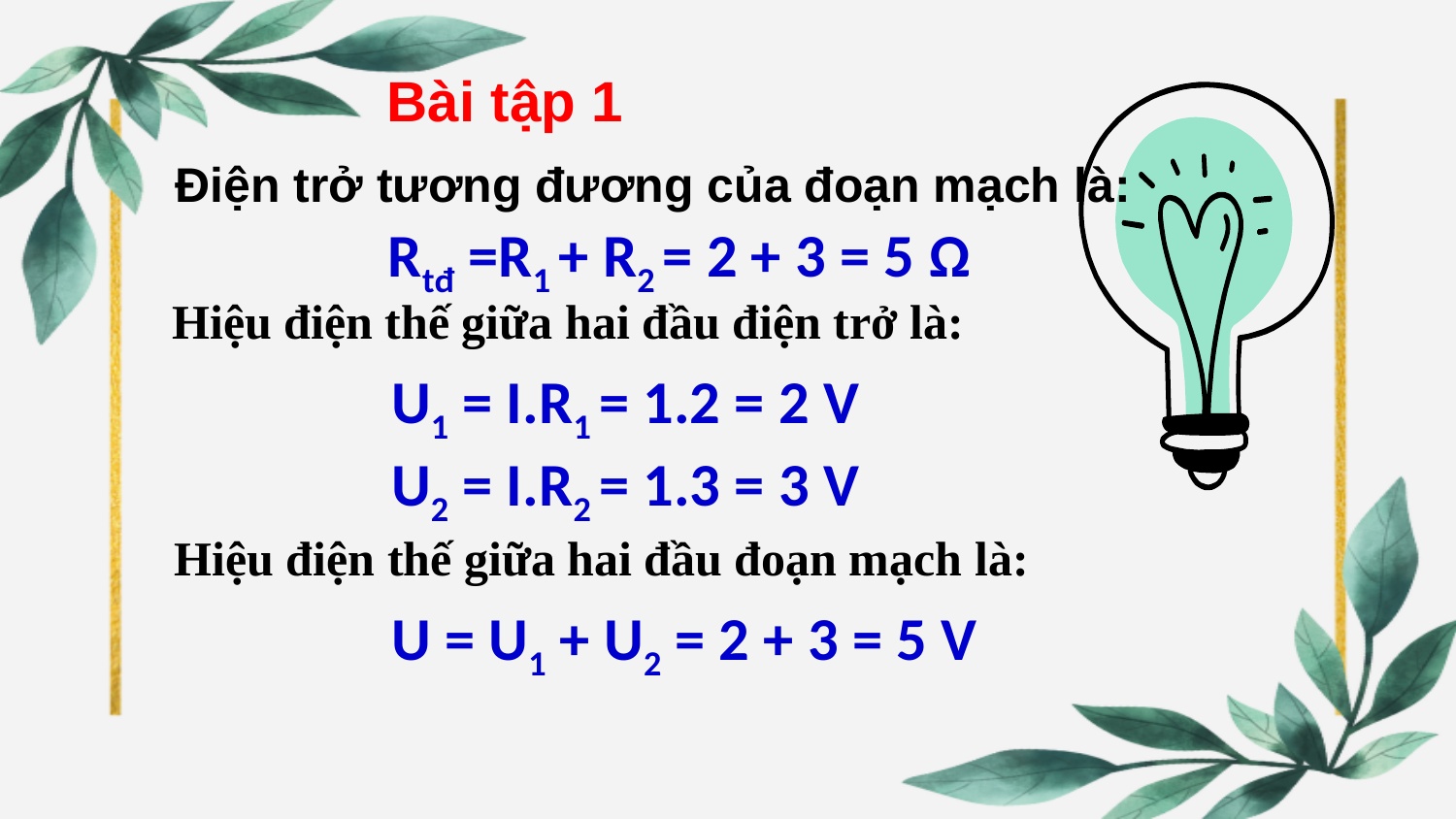

Bài tập 1

Điện trở tương đương của đoạn mạch là:
Rtđ =R1 + R2 = 2 + 3 = 5 Ω
Hiệu điện thế giữa hai đầu điện trở là:
U1 = I.R1 = 1.2 = 2 V
U2 = I.R2 = 1.3 = 3 V
Hiệu điện thế giữa hai đầu đoạn mạch là:
U = U1 + U2 = 2 + 3 = 5 V